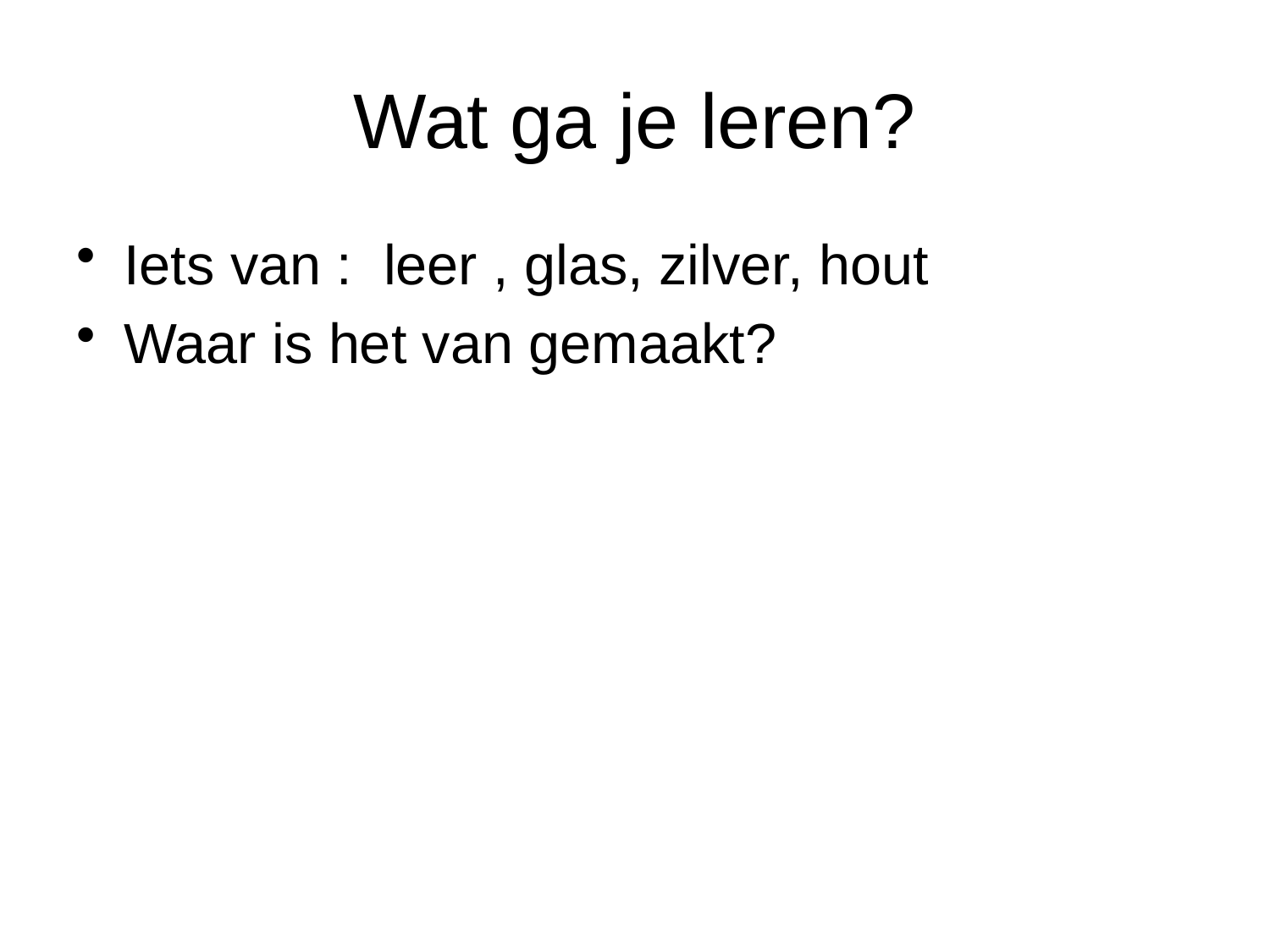

# Wat ga je leren?
Iets van :  leer , glas, zilver, hout
Waar is het van gemaakt?